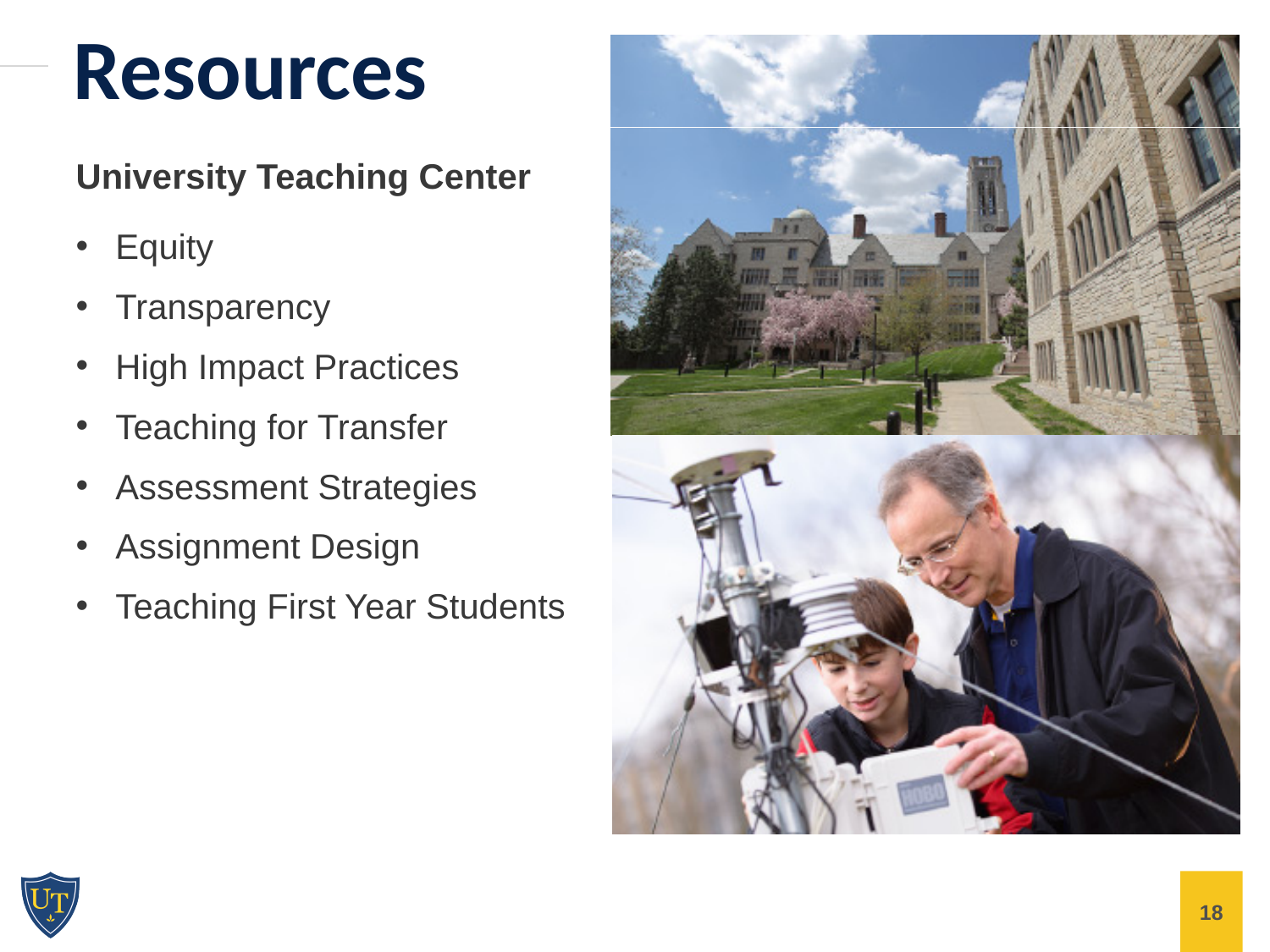

Resources
University Teaching Center
Equity
Transparency
High Impact Practices
Teaching for Transfer
Assessment Strategies
Assignment Design
Teaching First Year Students